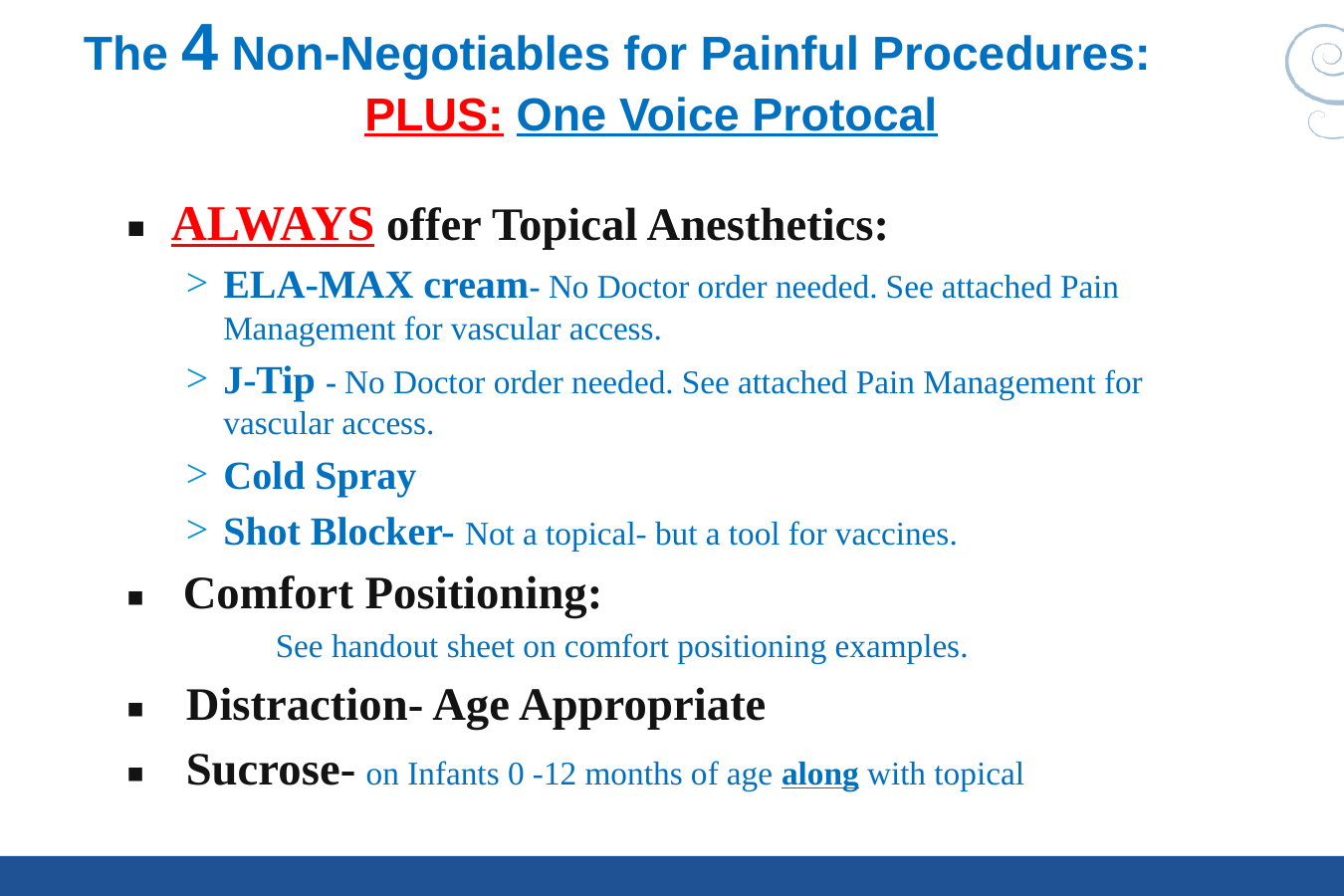

# The 4 Non-Negotiables for Painful Procedures: PLUS: One Voice Protocal
ALWAYS offer Topical Anesthetics:
ELA-MAX cream- No Doctor order needed. See attached Pain Management for vascular access.
J-Tip - No Doctor order needed. See attached Pain Management for vascular access.
Cold Spray
Shot Blocker- Not a topical- but a tool for vaccines.
 Comfort Positioning:
      	See handout sheet on comfort positioning examples.
Distraction- Age Appropriate
Sucrose- on Infants 0 -12 months of age along with topical